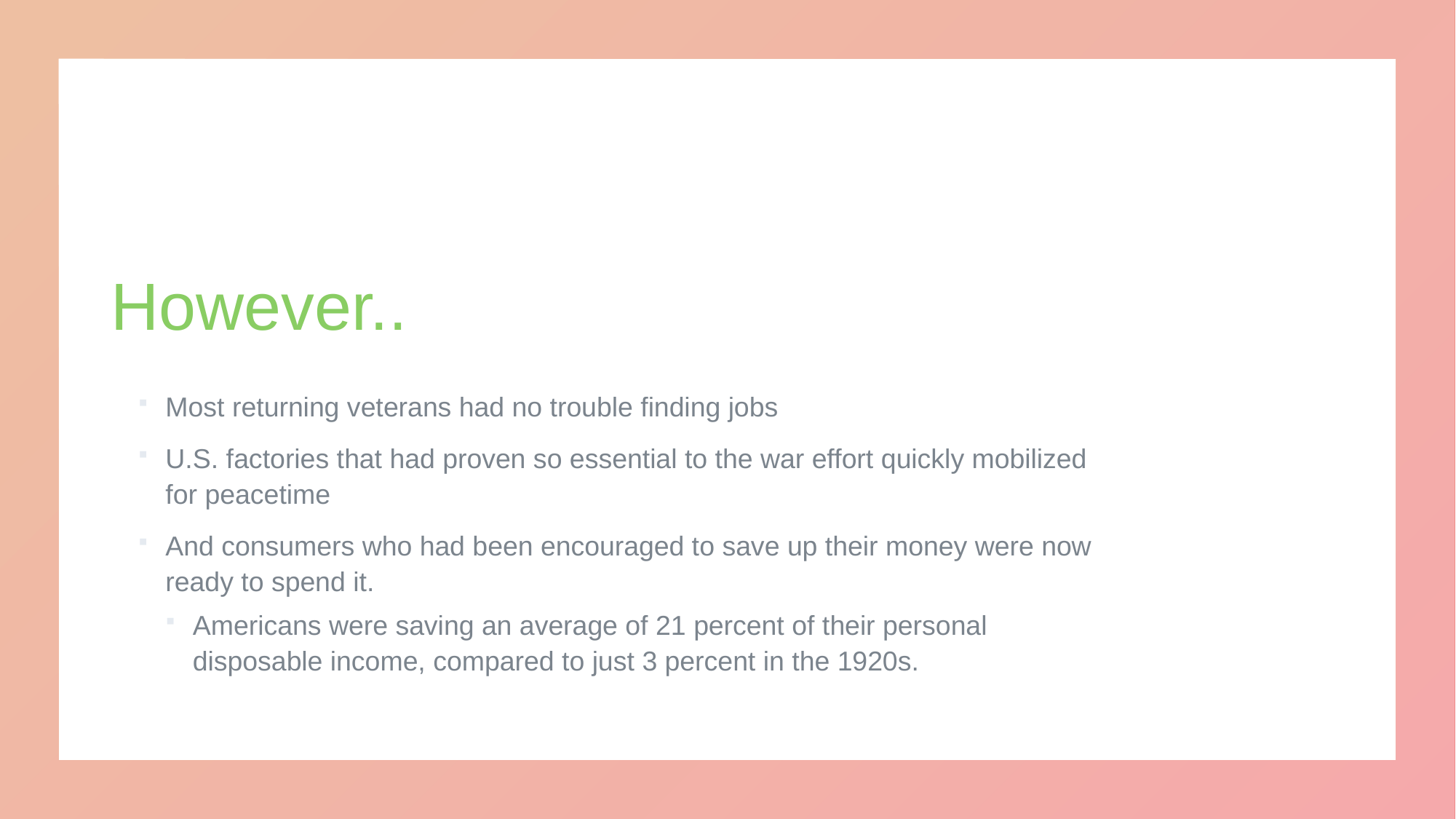

# However..
Most returning veterans had no trouble finding jobs
U.S. factories that had proven so essential to the war effort quickly mobilized for peacetime
And consumers who had been encouraged to save up their money were now ready to spend it.
Americans were saving an average of 21 percent of their personal disposable income, compared to just 3 percent in the 1920s.